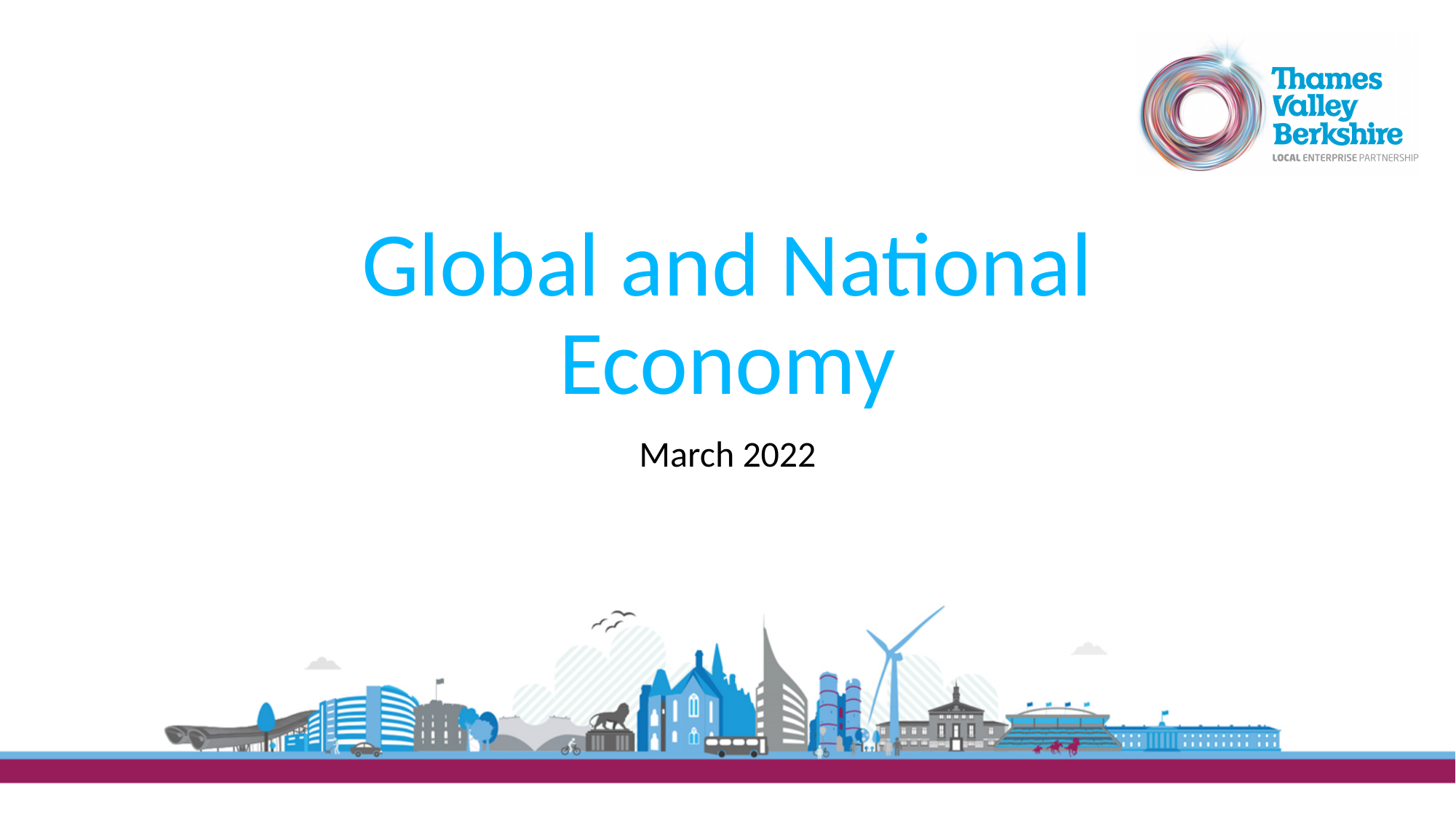

# Global and National Economy
March 2022